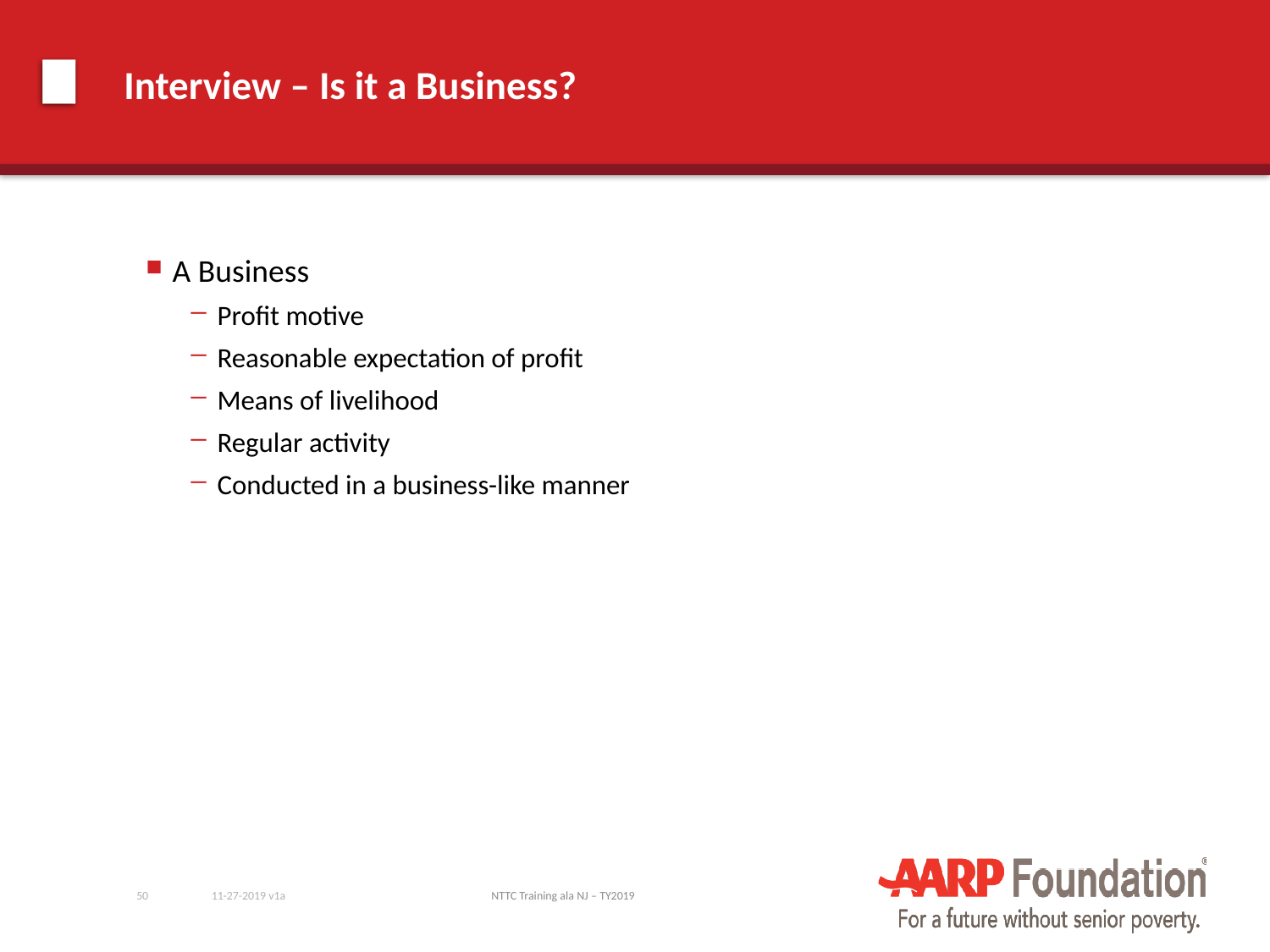

# Interview – Is it a Business?
A Business
Profit motive
Reasonable expectation of profit
Means of livelihood
Regular activity
Conducted in a business-like manner
50
11-27-2019 v1a
NTTC Training ala NJ – TY2019